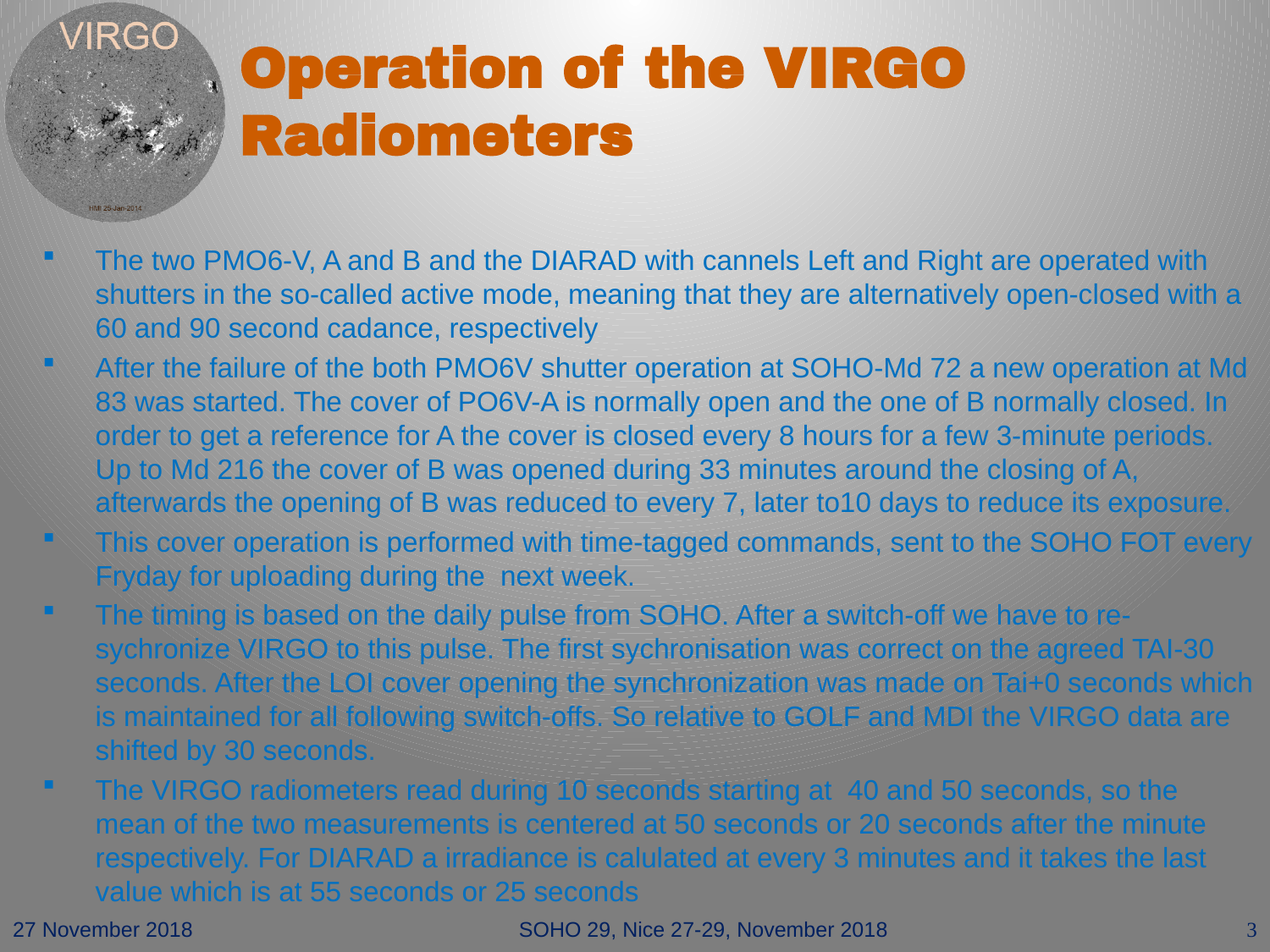

# Operation of the VIRGO Radiometers
The two PMO6-V, A and B and the DIARAD with cannels Left and Right are operated with shutters in the so-called active mode, meaning that they are alternatively open-closed with a 60 and 90 second cadance, respectively
After the failure of the both PMO6V shutter operation at SOHO-Md 72 a new operation at Md 83 was started. The cover of PO6V-A is normally open and the one of B normally closed. In order to get a reference for A the cover is closed every 8 hours for a few 3-minute periods. Up to Md 216 the cover of B was opened during 33 minutes around the closing of A, afterwards the opening of B was reduced to every 7, later to10 days to reduce its exposure.
This cover operation is performed with time-tagged commands, sent to the SOHO FOT every Fryday for uploading during the  next week.
The timing is based on the daily pulse from SOHO. After a switch-off we have to re-sychronize VIRGO to this pulse. The first sychronisation was correct on the agreed TAI-30 seconds. After the LOI cover opening the synchronization was made on Tai+0 seconds which is maintained for all following switch-offs. So relative to GOLF and MDI the VIRGO data are shifted by 30 seconds.
The VIRGO radiometers read during 10 seconds starting at  40 and 50 seconds, so the mean of the two measurements is centered at 50 seconds or 20 seconds after the minute respectively. For DIARAD a irradiance is calulated at every 3 minutes and it takes the last value which is at 55 seconds or 25 seconds
27 November 2018
SOHO 29, Nice 27-29, November 2018

3